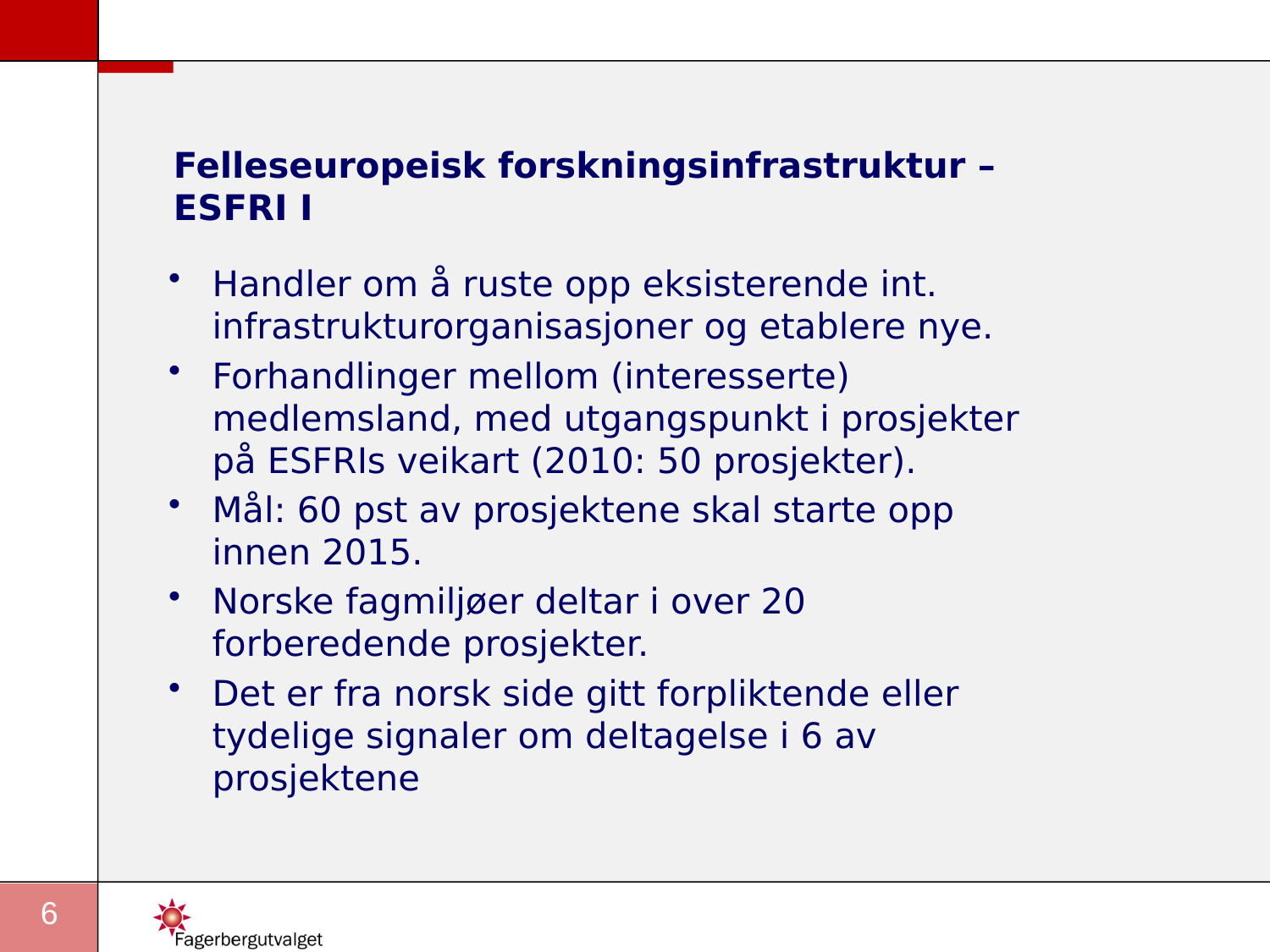

# Felleseuropeisk forskningsinfrastruktur – ESFRI I
Handler om å ruste opp eksisterende int. infrastrukturorganisasjoner og etablere nye.
Forhandlinger mellom (interesserte) medlemsland, med utgangspunkt i prosjekter på ESFRIs veikart (2010: 50 prosjekter).
Mål: 60 pst av prosjektene skal starte opp innen 2015.
Norske fagmiljøer deltar i over 20 forberedende prosjekter.
Det er fra norsk side gitt forpliktende eller tydelige signaler om deltagelse i 6 av prosjektene